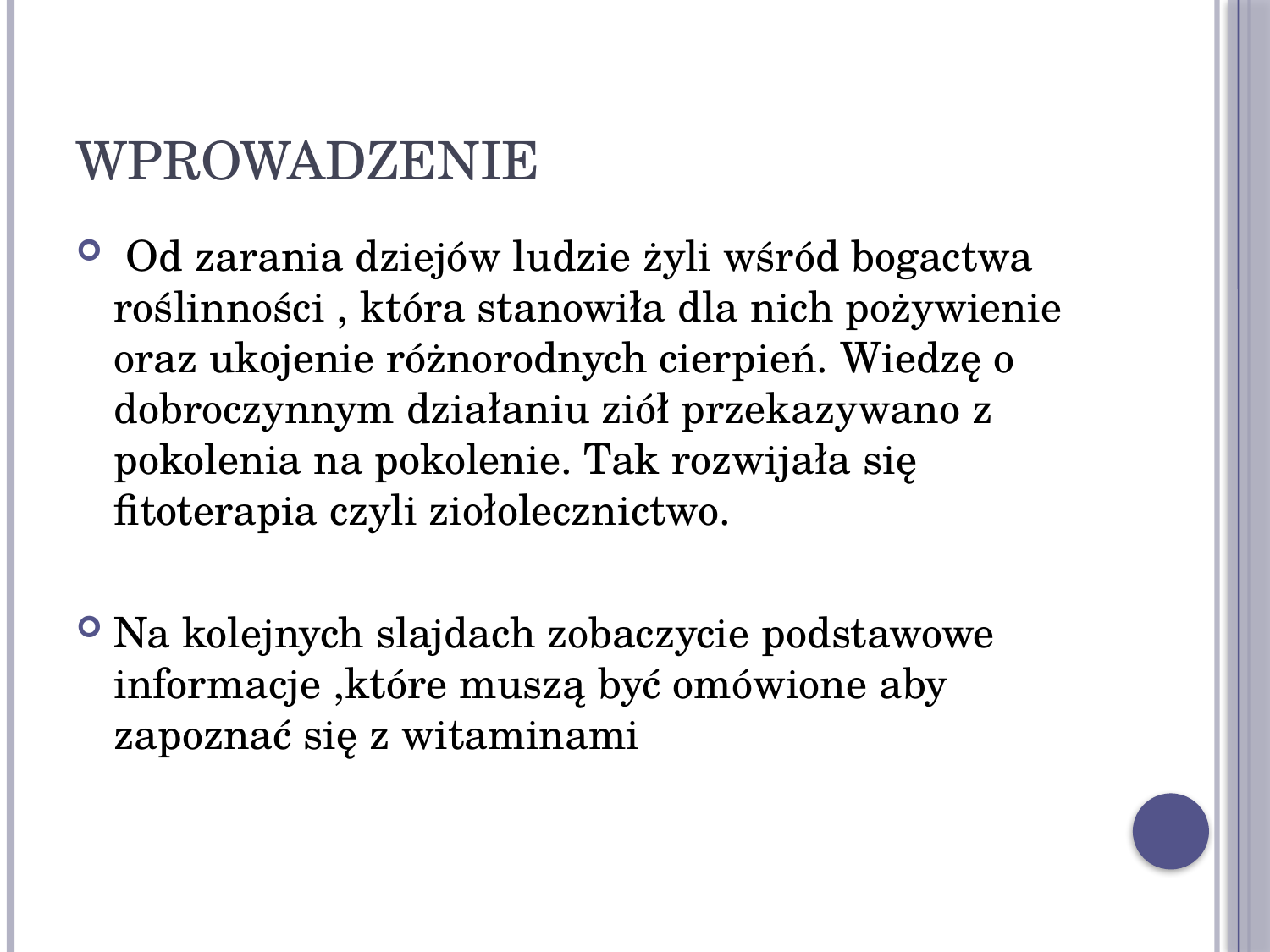

# Wprowadzenie
 Od zarania dziejów ludzie żyli wśród bogactwa roślinności , która stanowiła dla nich pożywienie oraz ukojenie różnorodnych cierpień. Wiedzę o dobroczynnym działaniu ziół przekazywano z pokolenia na pokolenie. Tak rozwijała się fitoterapia czyli ziołolecznictwo.

Na kolejnych slajdach zobaczycie podstawowe informacje ,które muszą być omówione aby zapoznać się z witaminami